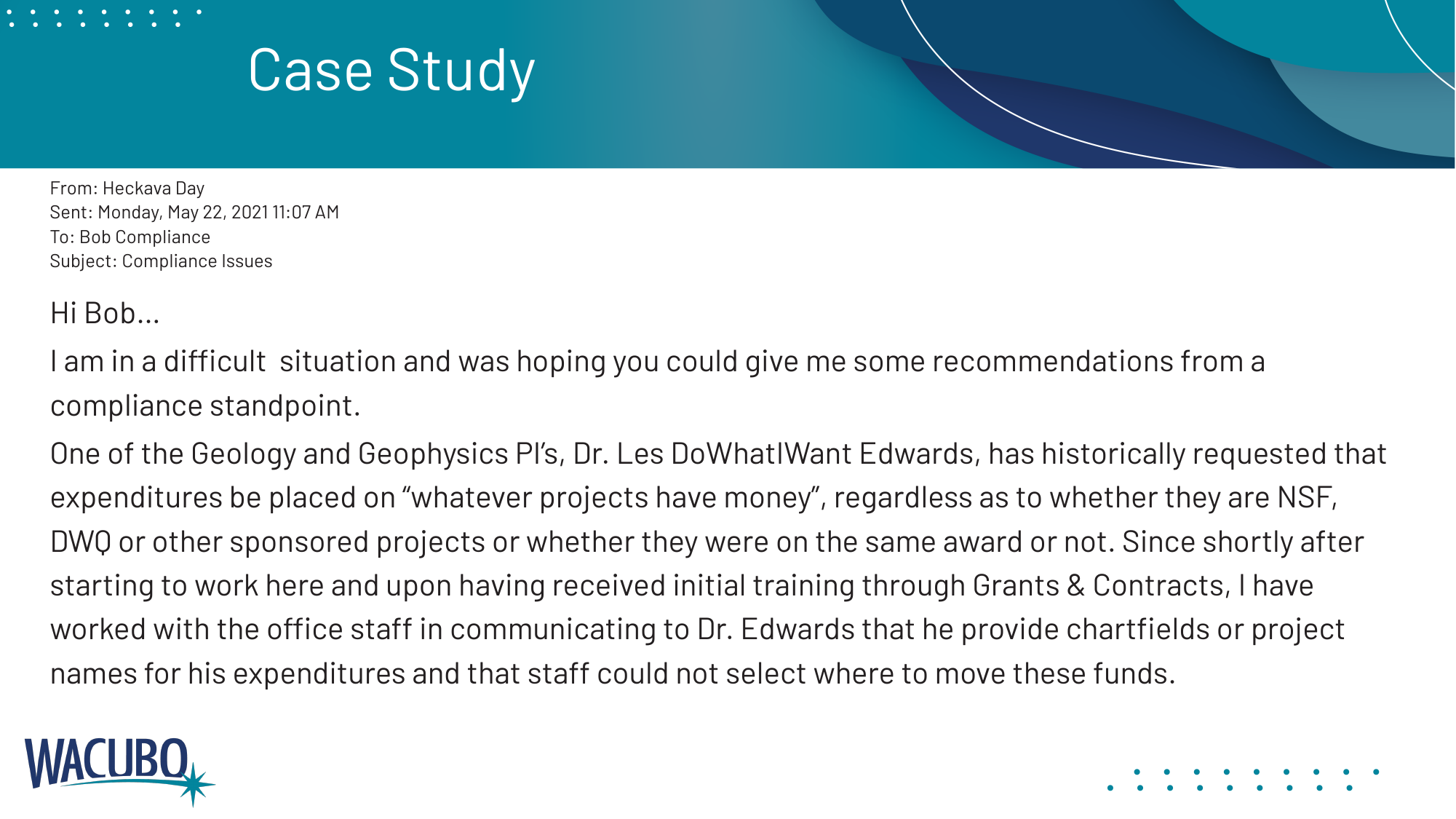

# Case Study
From: Heckava Day
Sent: Monday, May 22, 2021 11:07 AM
To: Bob Compliance
Subject: Compliance Issues

Hi Bob…
I am in a difficult  situation and was hoping you could give me some recommendations from a compliance standpoint.
One of the Geology and Geophysics PI’s, Dr. Les DoWhatIWant Edwards, has historically requested that expenditures be placed on “whatever projects have money”, regardless as to whether they are NSF, DWQ or other sponsored projects or whether they were on the same award or not. Since shortly after starting to work here and upon having received initial training through Grants & Contracts, I have worked with the office staff in communicating to Dr. Edwards that he provide chartfields or project names for his expenditures and that staff could not select where to move these funds.